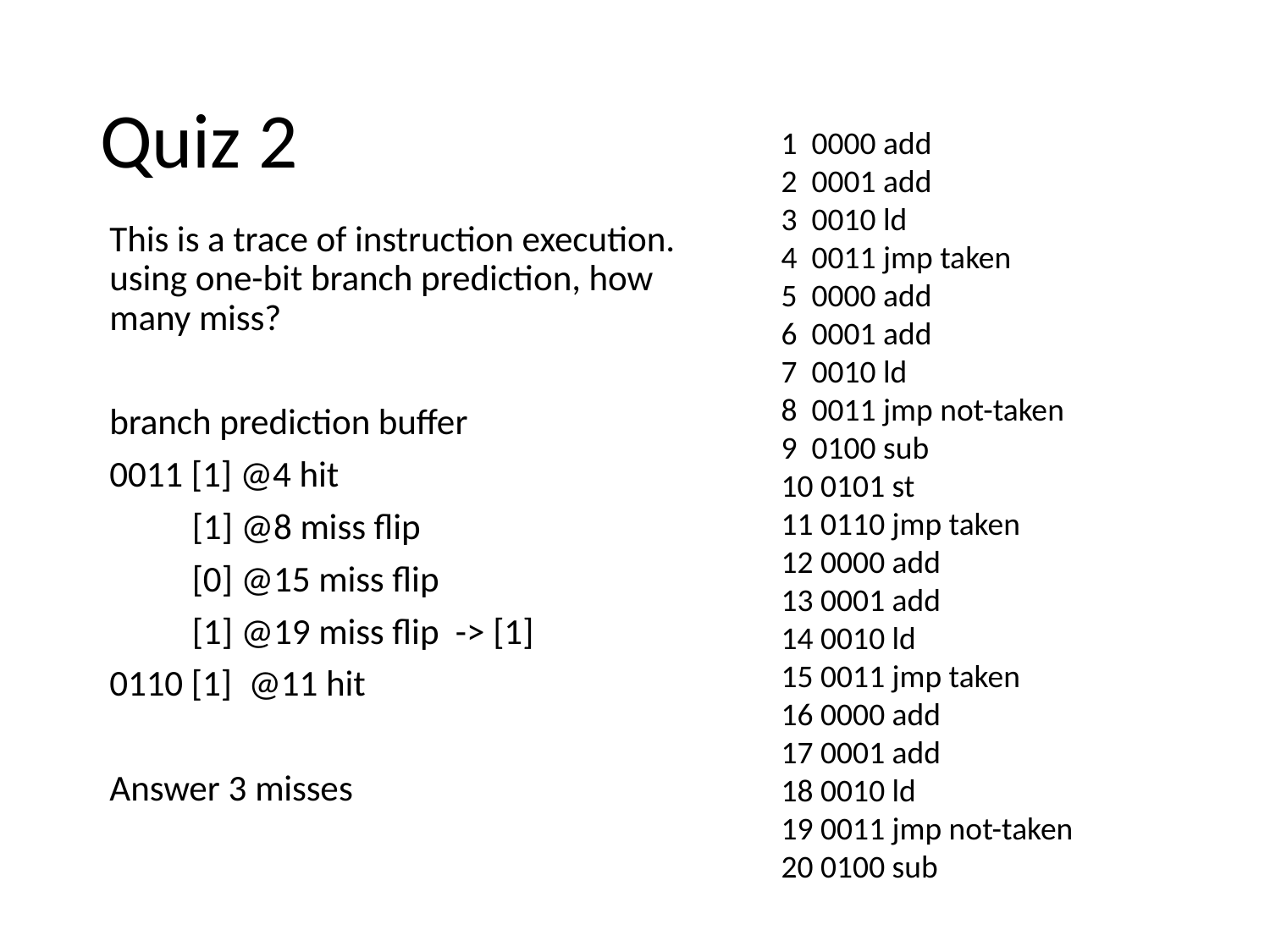

# Quiz 2
1  0000 add
2  0001 add
3  0010 ld
4  0011 jmp taken
5  0000 add
6  0001 add
7  0010 ld
8  0011 jmp not-taken
9  0100 sub
10 0101 st
11 0110 jmp taken
12 0000 add
13 0001 add
14 0010 ld
15 0011 jmp taken
16 0000 add
17 0001 add
18 0010 ld
19 0011 jmp not-taken
20 0100 sub

This is a trace of instruction execution. using one-bit branch prediction, how many miss?

branch prediction buffer
0011 [1] @4 hit
          [1] @8 miss flip
          [0] @15 miss flip
          [1] @19 miss flip  -> [1]
0110 [1]  @11 hit

Answer 3 misses